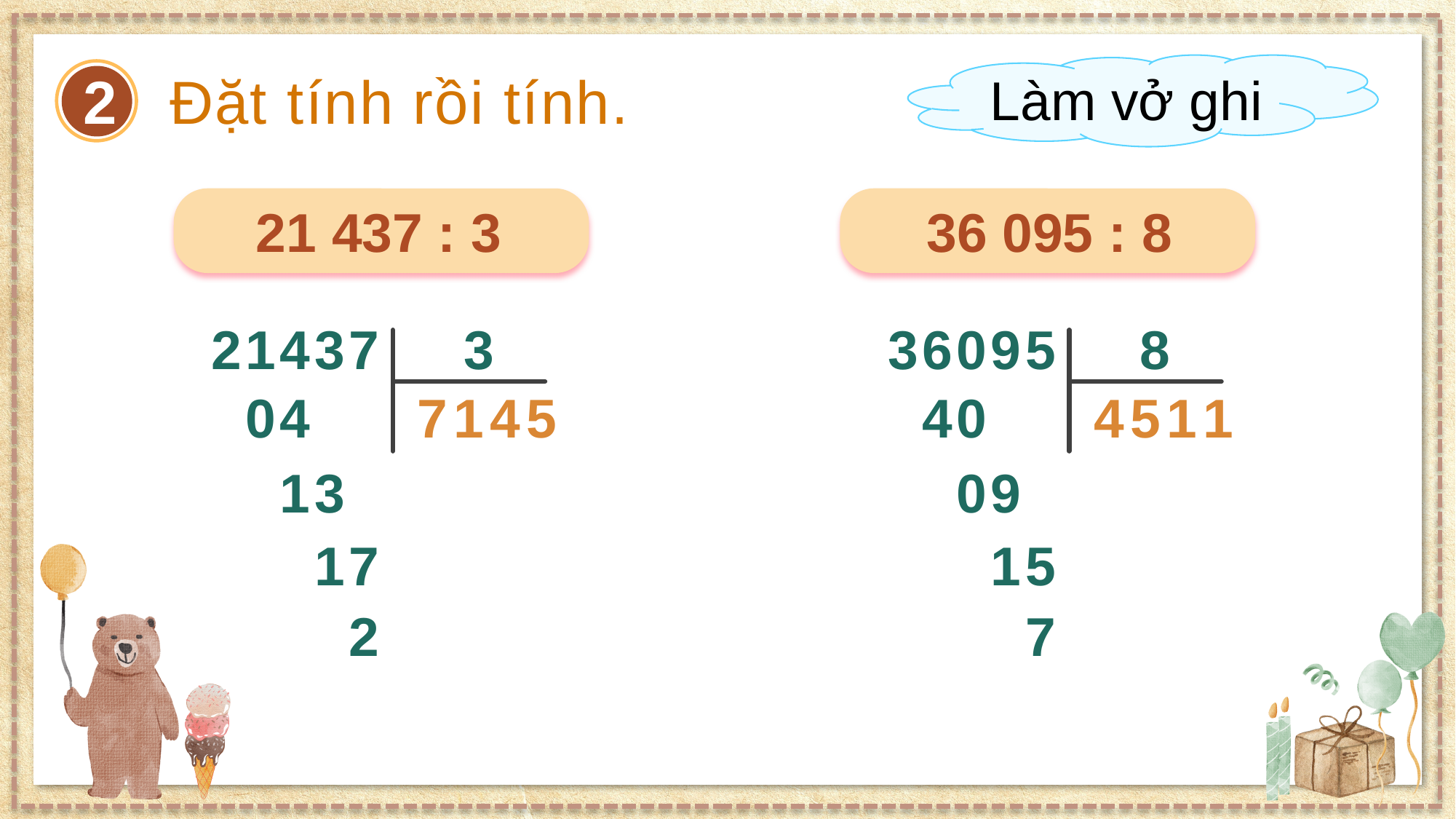

Làm vở ghi
2

Đặt tính rồi tính.

21 437 : 3
36 095 : 8
2
1
4
3
7
3
3
6
0
9
5
8
0
4
7
1
4
5
4
0
4
5
1
1
1
3
0
9
1
7
1
5
2
7